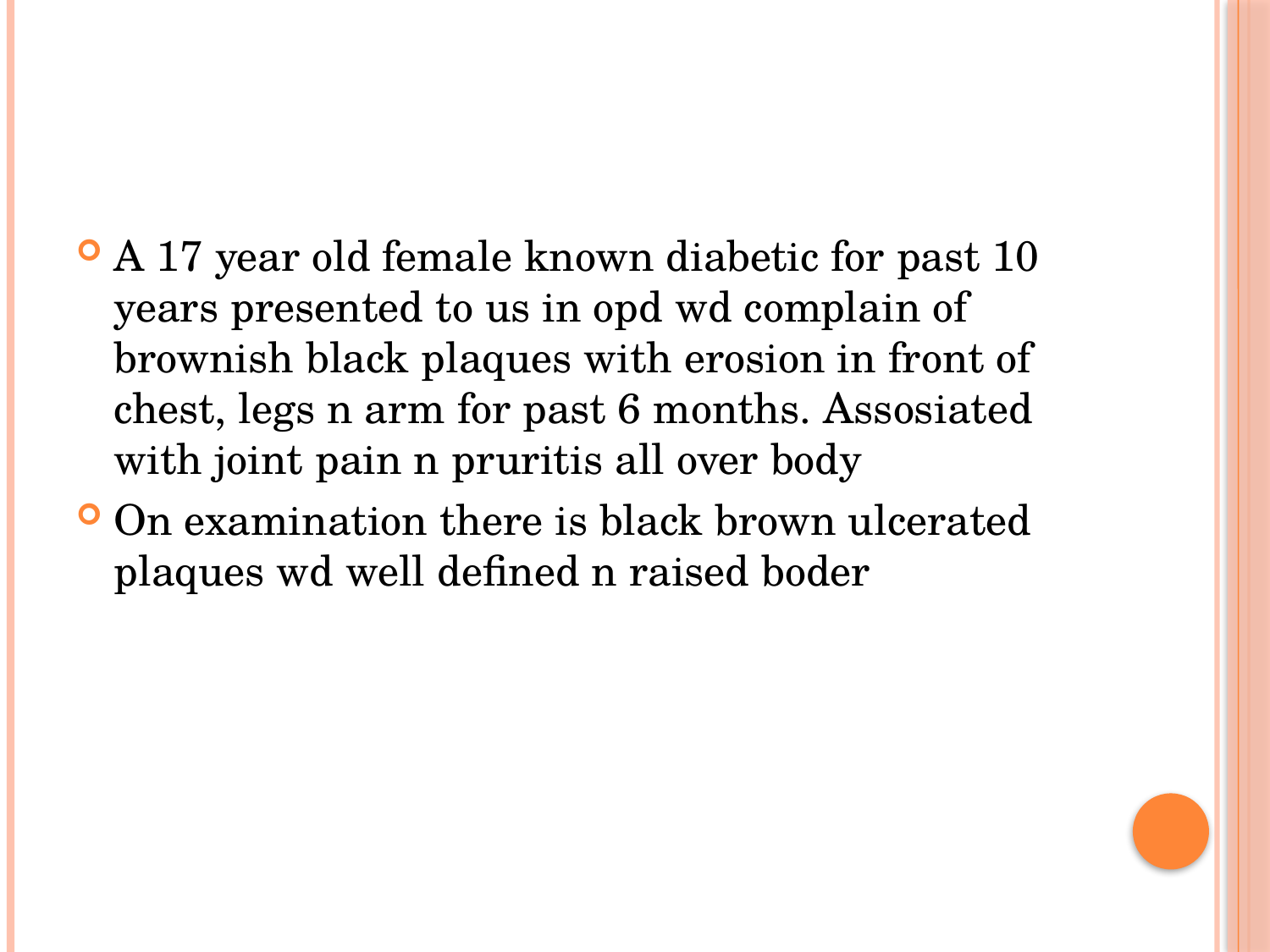

#
A 17 year old female known diabetic for past 10 years presented to us in opd wd complain of brownish black plaques with erosion in front of chest, legs n arm for past 6 months. Assosiated with joint pain n pruritis all over body
On examination there is black brown ulcerated plaques wd well defined n raised boder